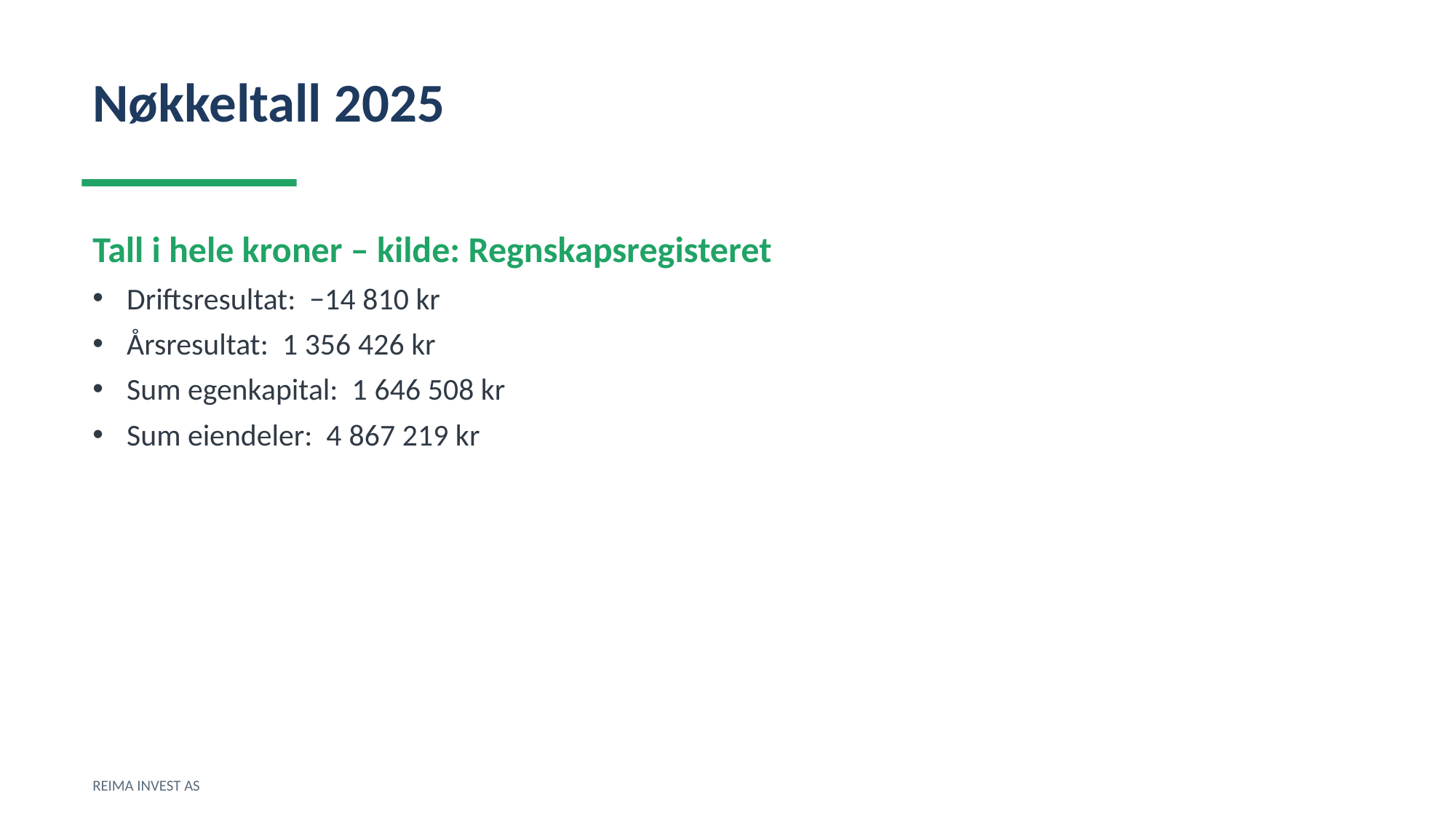

Nøkkeltall 2025

Tall i hele kroner – kilde: Regnskapsregisteret
Driftsresultat:  −14 810 kr
Årsresultat:  1 356 426 kr
Sum egenkapital:  1 646 508 kr
Sum eiendeler:  4 867 219 kr
REIMA INVEST AS